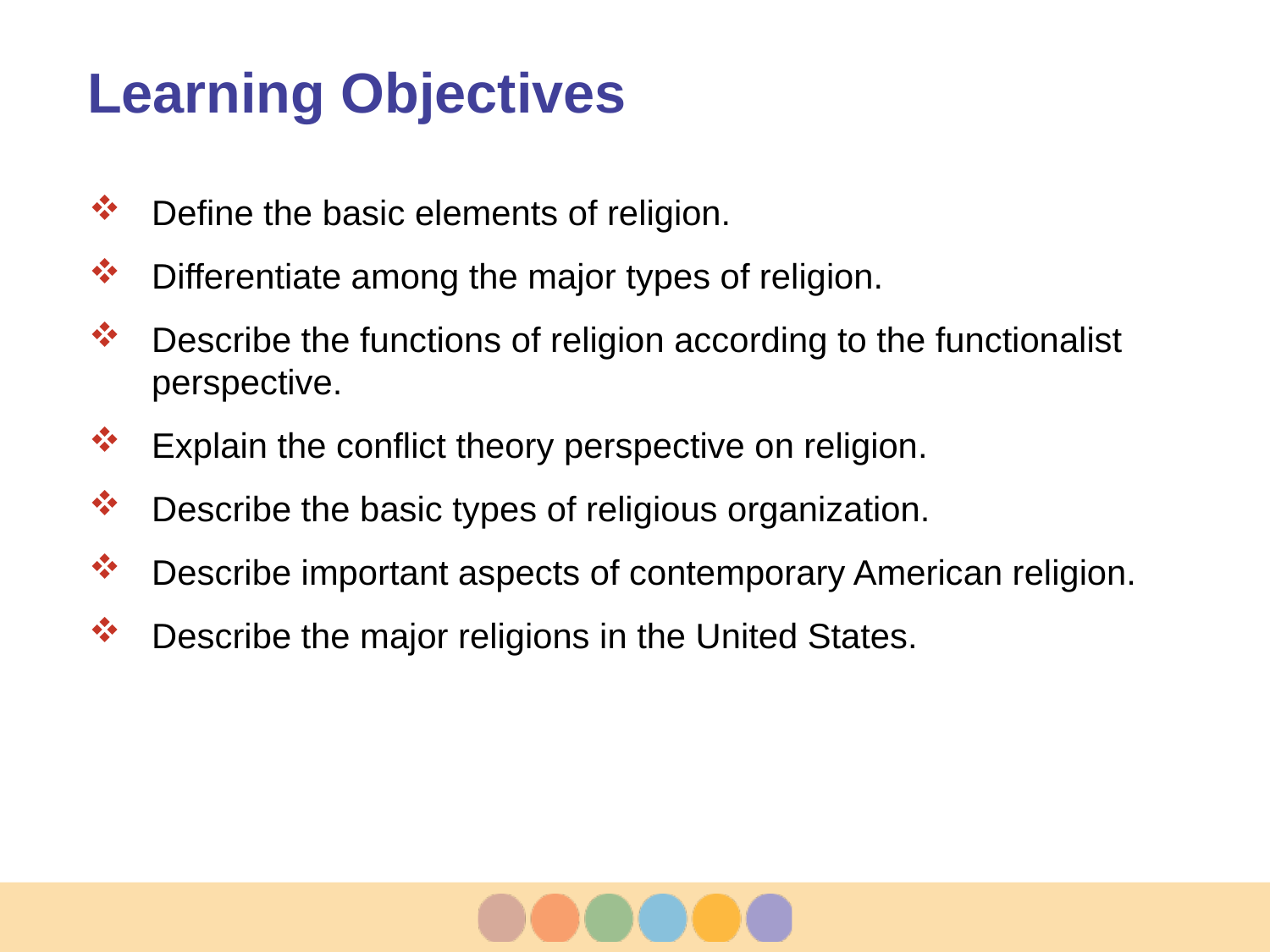

# Learning Objectives
Define the basic elements of religion.
Differentiate among the major types of religion.
Describe the functions of religion according to the functionalist perspective.
Explain the conflict theory perspective on religion.
Describe the basic types of religious organization.
Describe important aspects of contemporary American religion.
Describe the major religions in the United States.